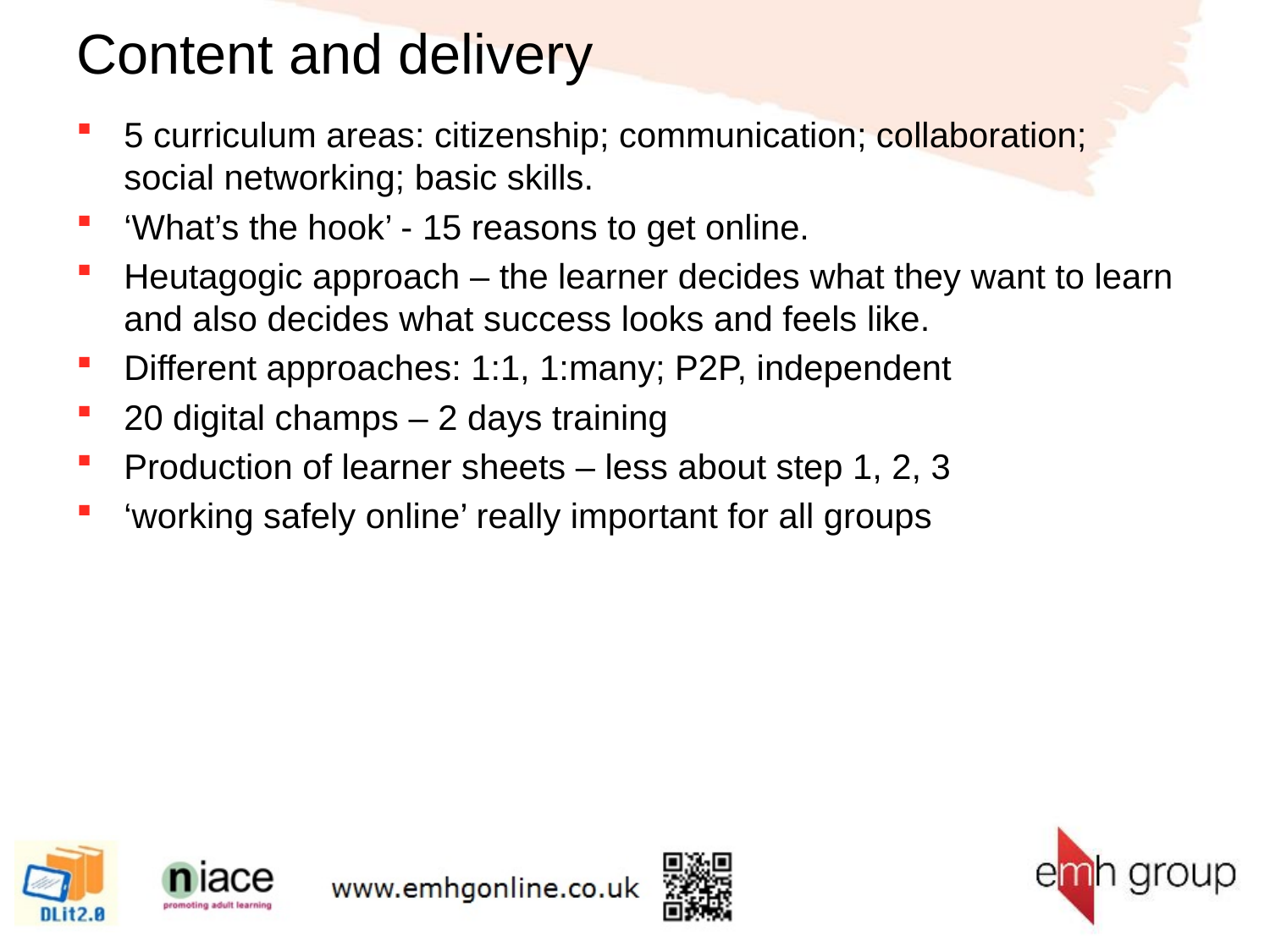

# Content and delivery
5 curriculum areas: citizenship; communication; collaboration; social networking; basic skills.
‘What’s the hook’ - 15 reasons to get online.
Heutagogic approach – the learner decides what they want to learn and also decides what success looks and feels like.
Different approaches: 1:1, 1:many; P2P, independent
20 digital champs – 2 days training
Production of learner sheets – less about step 1, 2, 3
‘working safely online’ really important for all groups